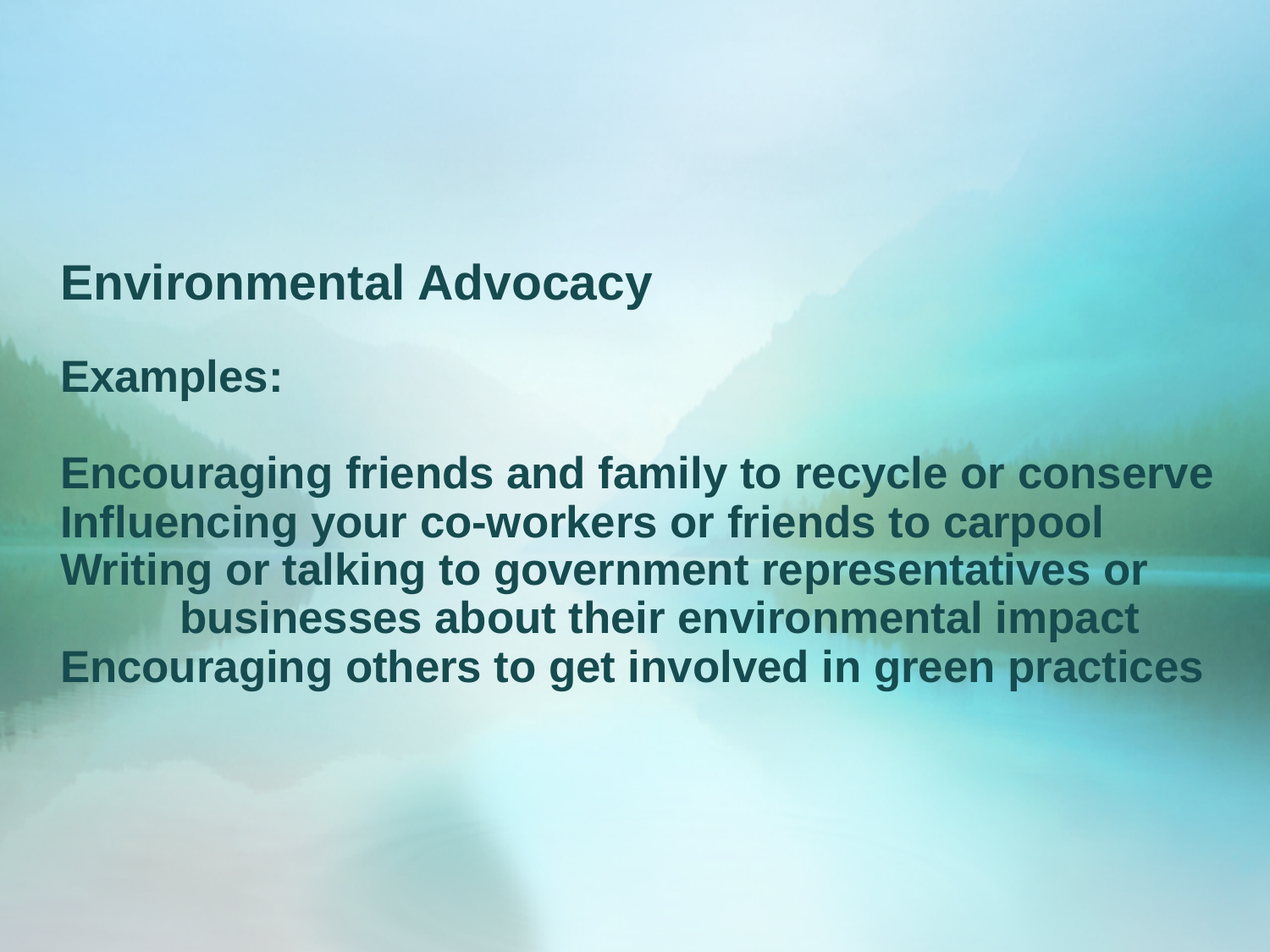

# Environmental Advocacy Examples: Encouraging friends and family to recycle or conserve Influencing your co-workers or friends to carpool Writing or talking to government representatives or businesses about their environmental impact Encouraging others to get involved in green practices